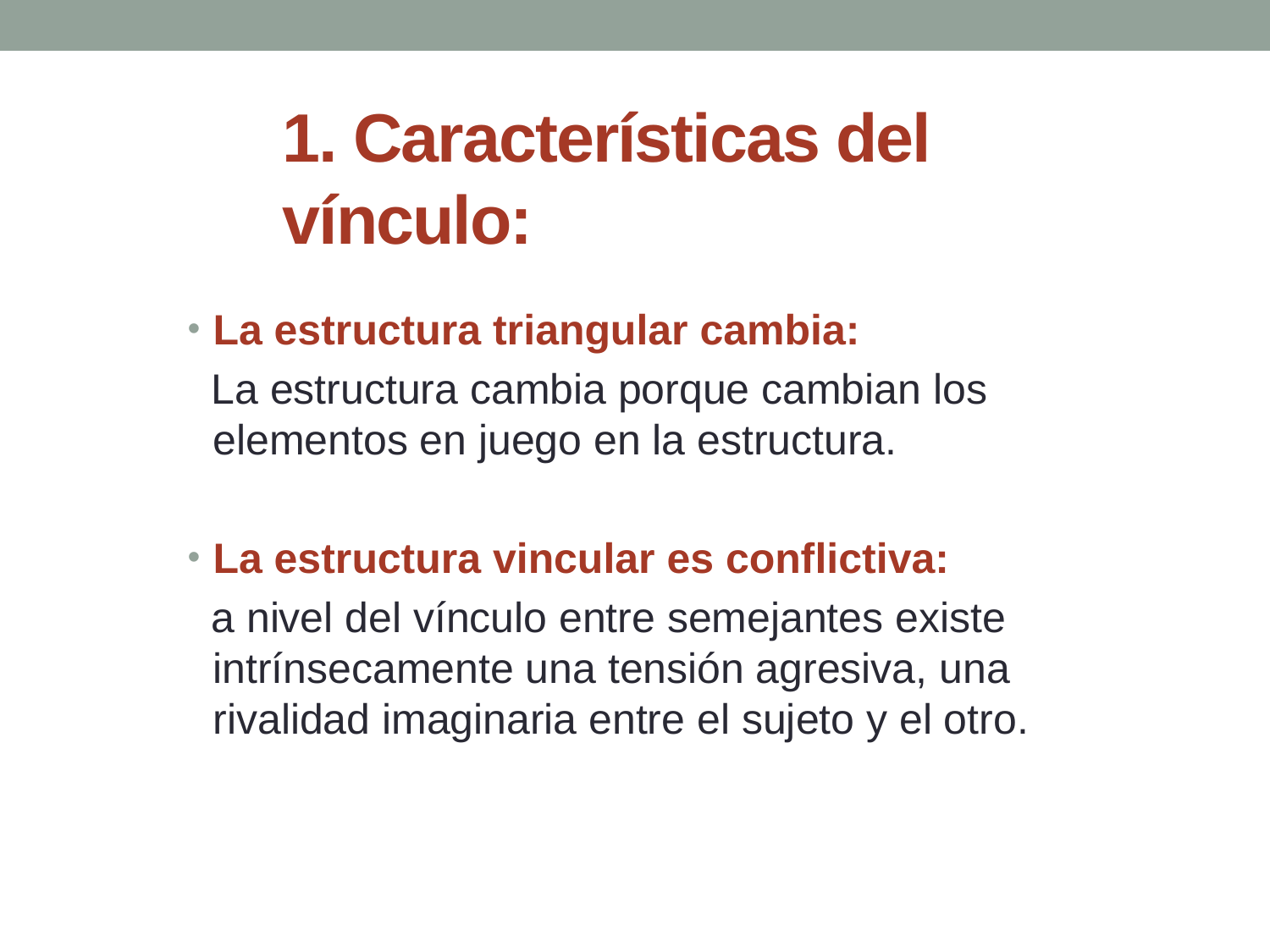

# 1. Características del vínculo:
La estructura triangular cambia:
  La estructura cambia porque cambian los elementos en juego en la estructura.

La estructura vincular es conflictiva:
  a nivel del vínculo entre semejantes existe intrínsecamente una tensión agresiva, una rivalidad imaginaria entre el sujeto y el otro.